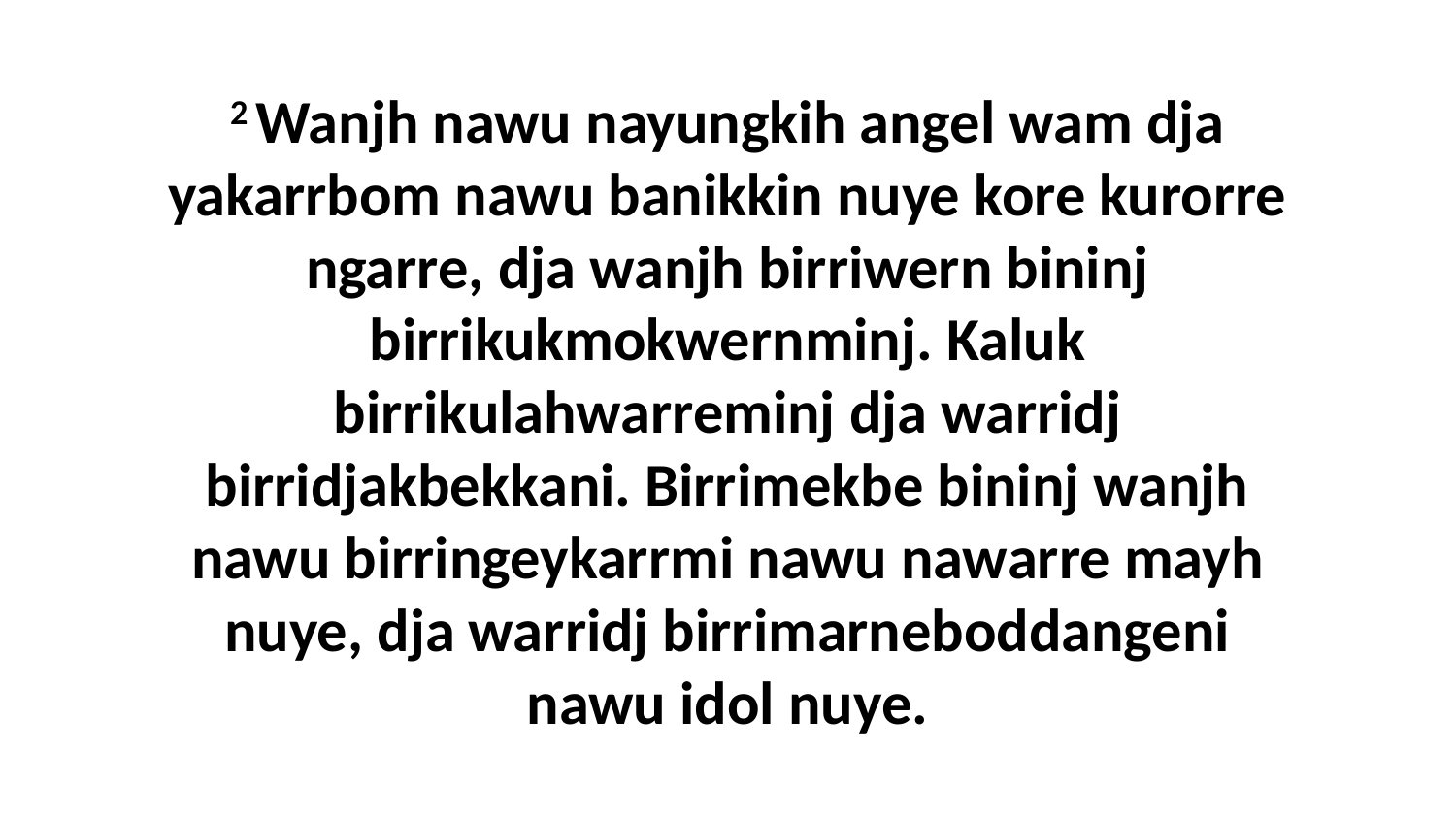

2 Wanjh nawu nayungkih angel wam dja yakarrbom nawu banikkin nuye kore kurorre ngarre, dja wanjh birriwern bininj birrikukmokwernminj. Kaluk birrikulahwarreminj dja warridj birridjakbekkani. Birrimekbe bininj wanjh nawu birringeykarrmi nawu nawarre mayh nuye, dja warridj birrimarneboddangeni nawu idol nuye.